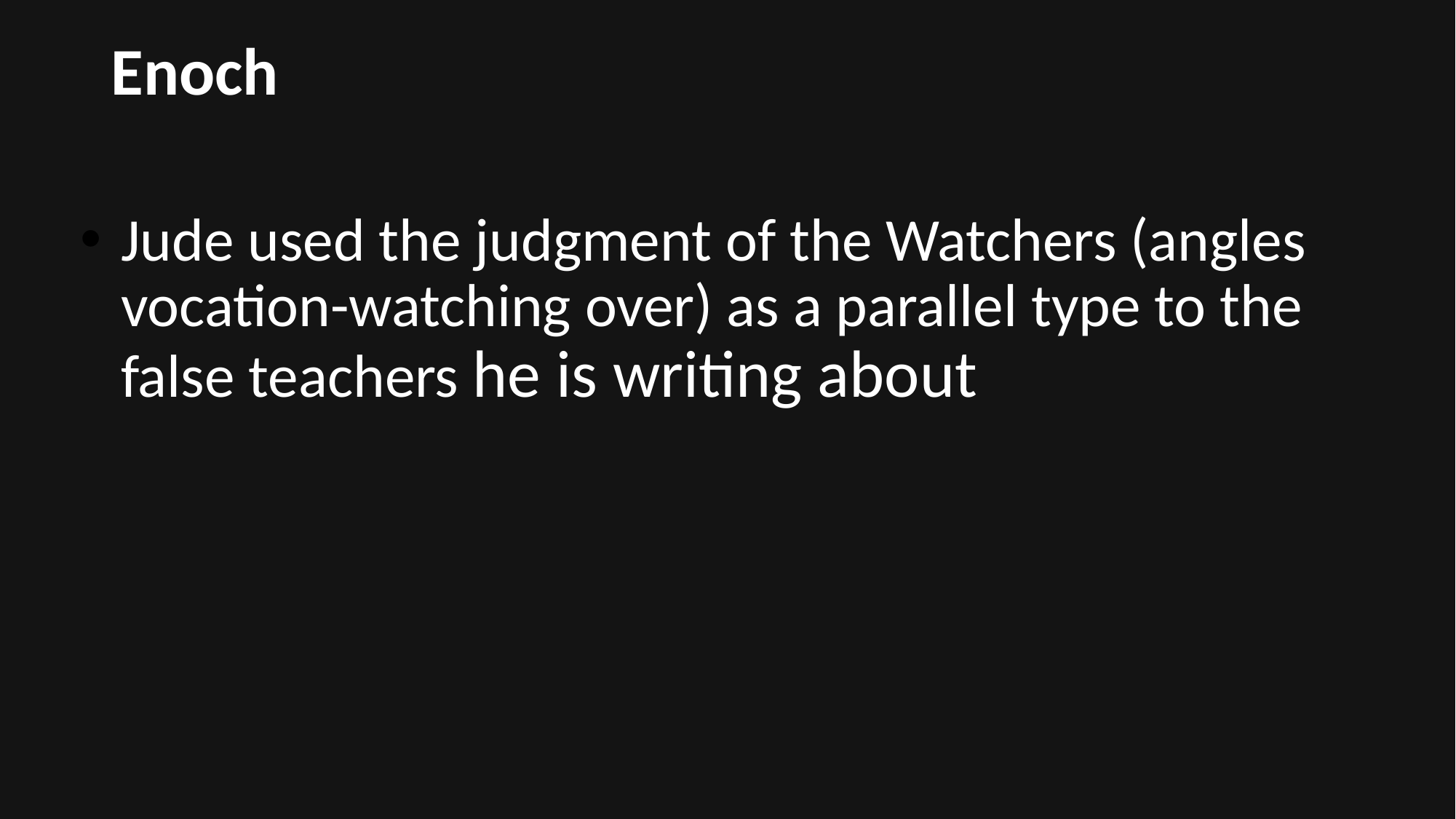

# Enoch

Jude used the judgment of the Watchers (angles vocation-watching over) as a parallel type to the false teachers he is writing about